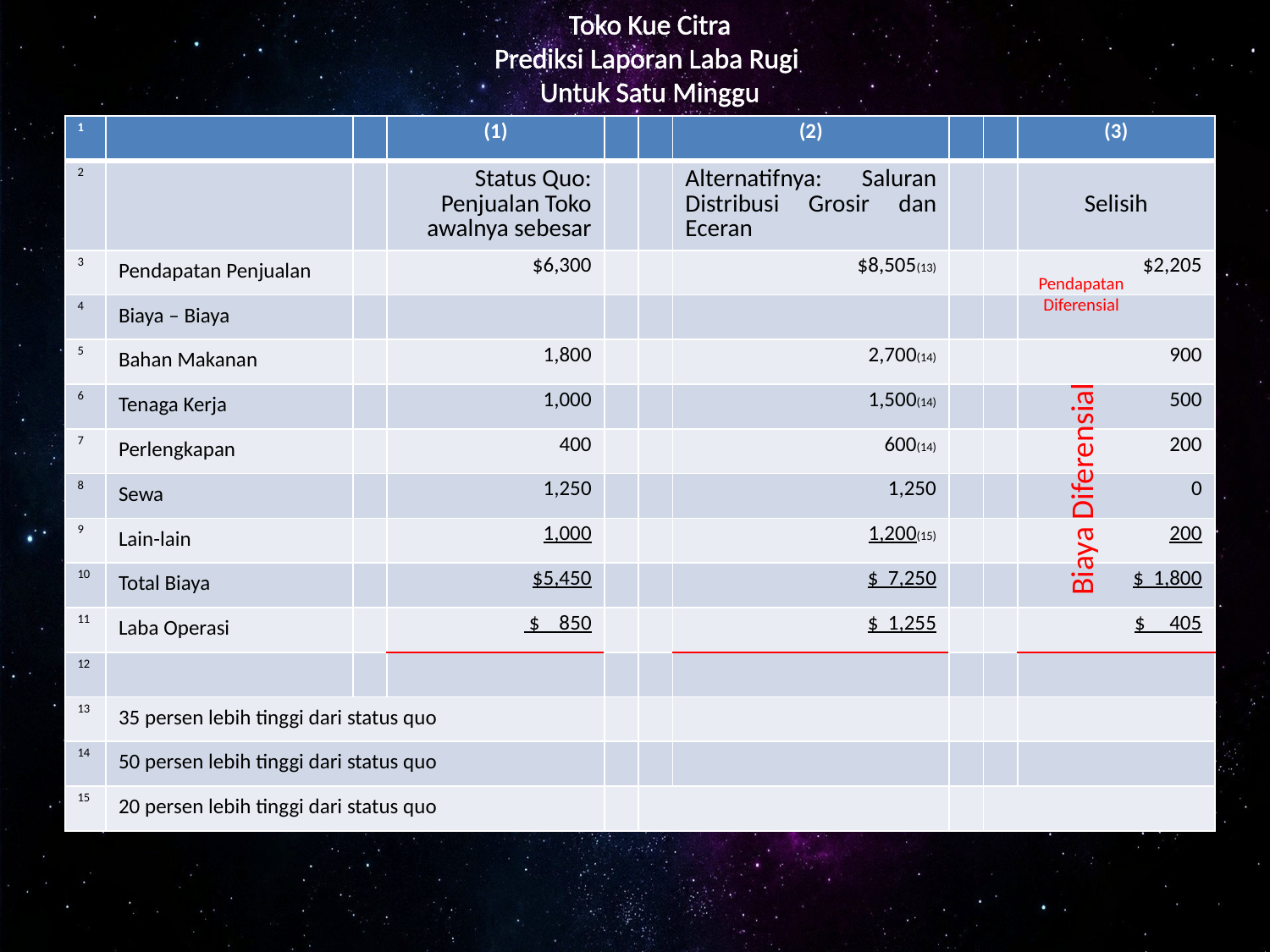

Toko Kue Citra
Prediksi Laporan Laba Rugi
Untuk Satu Minggu
| 1 |  |  | (1) |  |  | (2) |  |  | (3) |
| --- | --- | --- | --- | --- | --- | --- | --- | --- | --- |
| 2 |  |  | Status Quo: Penjualan Toko awalnya sebesar |  |  | Alternatifnya: Saluran Distribusi Grosir dan Eceran |  |  | Selisih |
| 3 | Pendapatan Penjualan |  | $6,300 |  |  | $8,505(13) |  |  | $2,205 |
| 4 | Biaya – Biaya |  |  |  |  |  |  |  |  |
| 5 | Bahan Makanan |  | 1,800 |  |  | 2,700(14) |  |  | 900 |
| 6 | Tenaga Kerja |  | 1,000 |  |  | 1,500(14) |  |  | 500 |
| 7 | Perlengkapan |  | 400 |  |  | 600(14) |  |  | 200 |
| 8 | Sewa |  | 1,250 |  |  | 1,250 |  |  | 0 |
| 9 | Lain-lain |  | 1,000 |  |  | 1,200(15) |  |  | 200 |
| 10 | Total Biaya |  | $5,450 |  |  | $ 7,250 |  |  | $ 1,800 |
| 11 | Laba Operasi |  | $ 850 |  |  | $ 1,255 |  |  | $ 405 |
| 12 |  |  |  |  |  |  |  |  |  |
| 13 | 35 persen lebih tinggi dari status quo |  |  |  |  |  |  |  |  |
| 14 | 50 persen lebih tinggi dari status quo |  |  |  |  |  |  |  |  |
| 15 | 20 persen lebih tinggi dari status quo |  |  |  |  |  |  |  |  |
Pendapatan
Diferensial
Biaya Diferensial